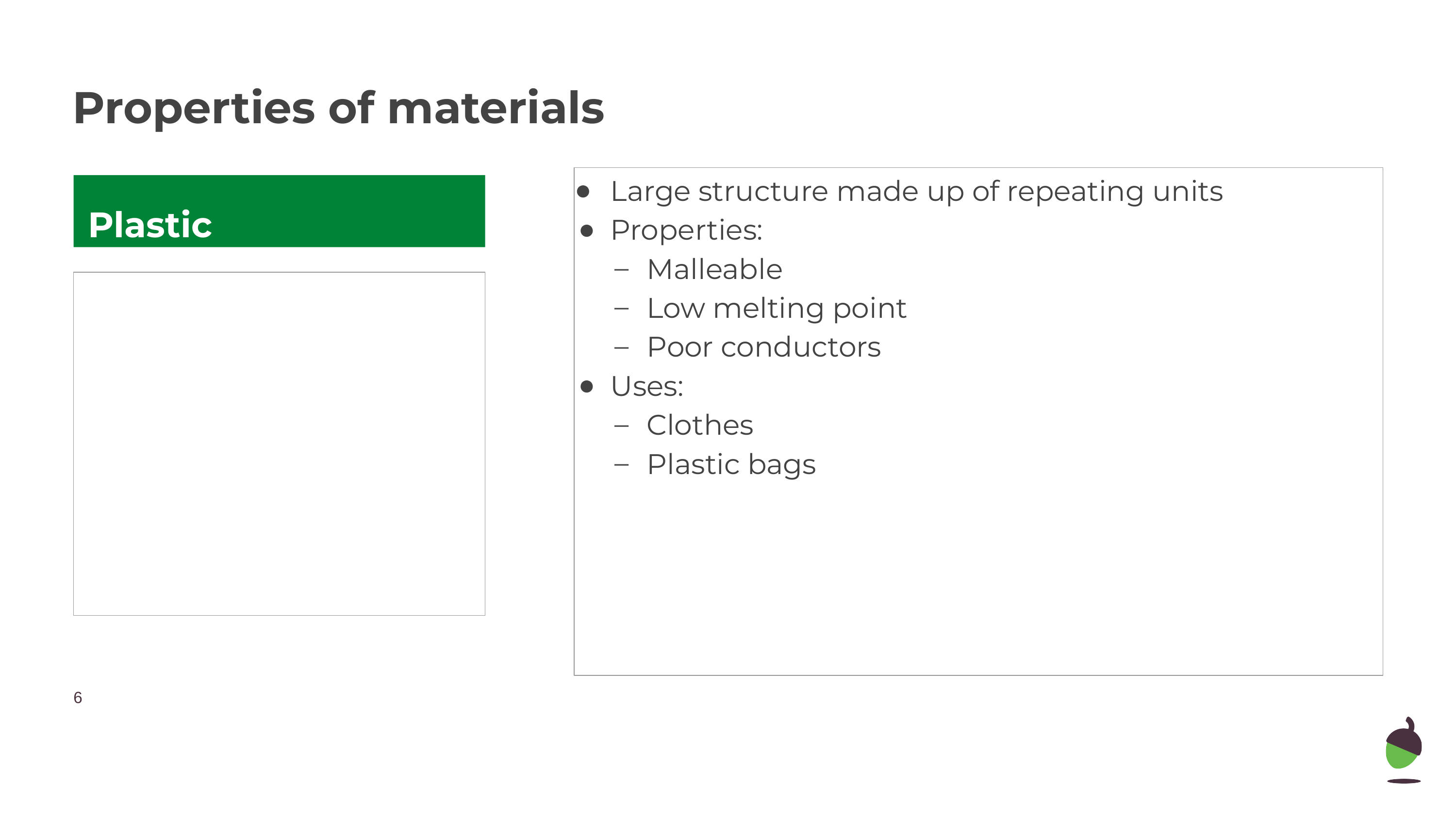

# Properties of materials

Large structure made up of repeating units
Properties:
Malleable
Low melting point
Poor conductors
Uses:
Clothes
Plastic bags

Plastic

6